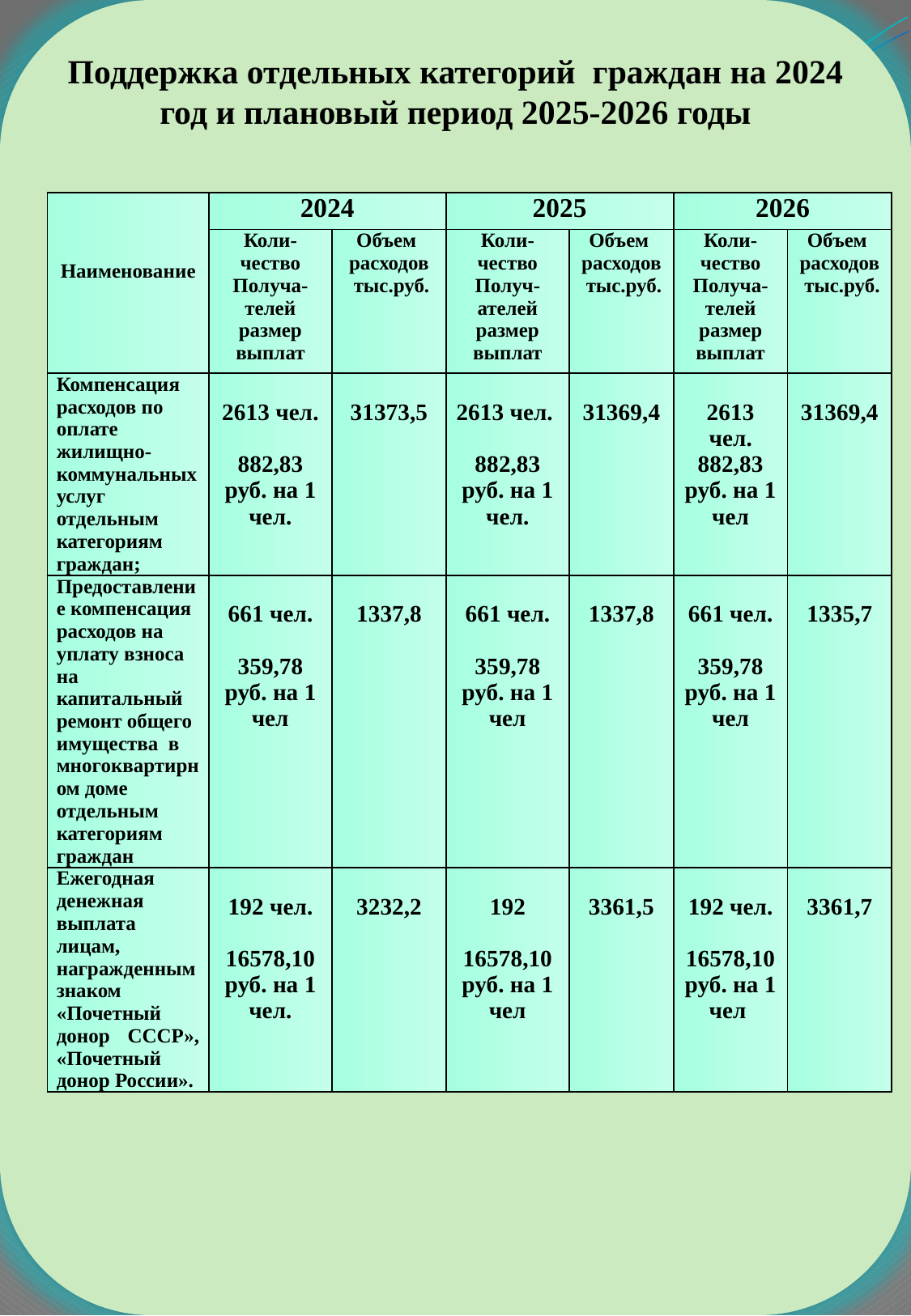

Поддержка отдельных категорий  граждан на 2024 год и плановый период 2025-2026 годы

| Наименование | 2024 |  | 2025 |  | 2026 |  |
| --- | --- | --- | --- | --- | --- | --- |
|  | Коли-чество Получа-телей размер выплат | Объем расходов тыс.руб. | Коли-чество Получ-ателей размер выплат | Объем расходов тыс.руб. | Коли-чество Получа-телей размер выплат | Объем расходов тыс.руб. |
| Компенсация расходов по оплате жилищно-коммунальных услуг отдельным категориям граждан; | 2613 чел. 882,83 руб. на 1 чел. | 31373,5 | 2613 чел. 882,83 руб. на 1 чел. | 31369,4 | 2613 чел. 882,83 руб. на 1 чел | 31369,4 |
| Предоставление компенсация расходов на уплату взноса на капитальный ремонт общего имущества в многоквартирном доме отдельным категориям граждан | 661 чел. 359,78 руб. на 1 чел | 1337,8 | 661 чел. 359,78 руб. на 1 чел | 1337,8 | 661 чел. 359,78 руб. на 1 чел | 1335,7 |
| Ежегодная денежная выплата лицам, награжденным знаком «Почетный донор СССР», «Почетный донор России». | 192 чел. 16578,10 руб. на 1 чел. | 3232,2 | 192 16578,10 руб. на 1 чел | 3361,5 | 192 чел. 16578,10руб. на 1 чел | 3361,7 |